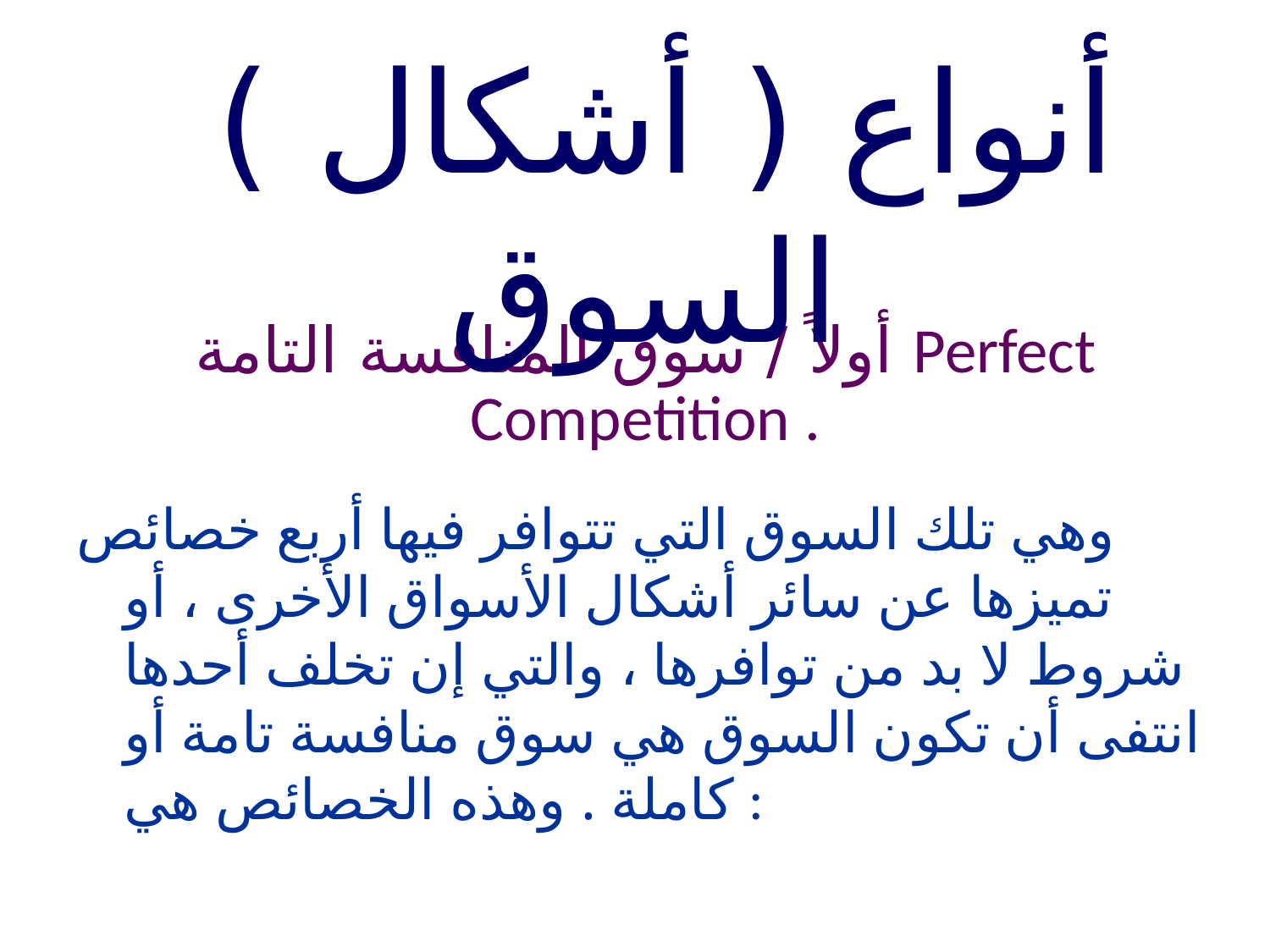

أنواع ( أشكال ) السوق
# أولاً / سوق المنافسة التامة Perfect Competition .
وهي تلك السوق التي تتوافر فيها أربع خصائص تميزها عن سائر أشكال الأسواق الأخرى ، أو شروط لا بد من توافرها ، والتي إن تخلف أحدها انتفى أن تكون السوق هي سوق منافسة تامة أو كاملة . وهذه الخصائص هي :